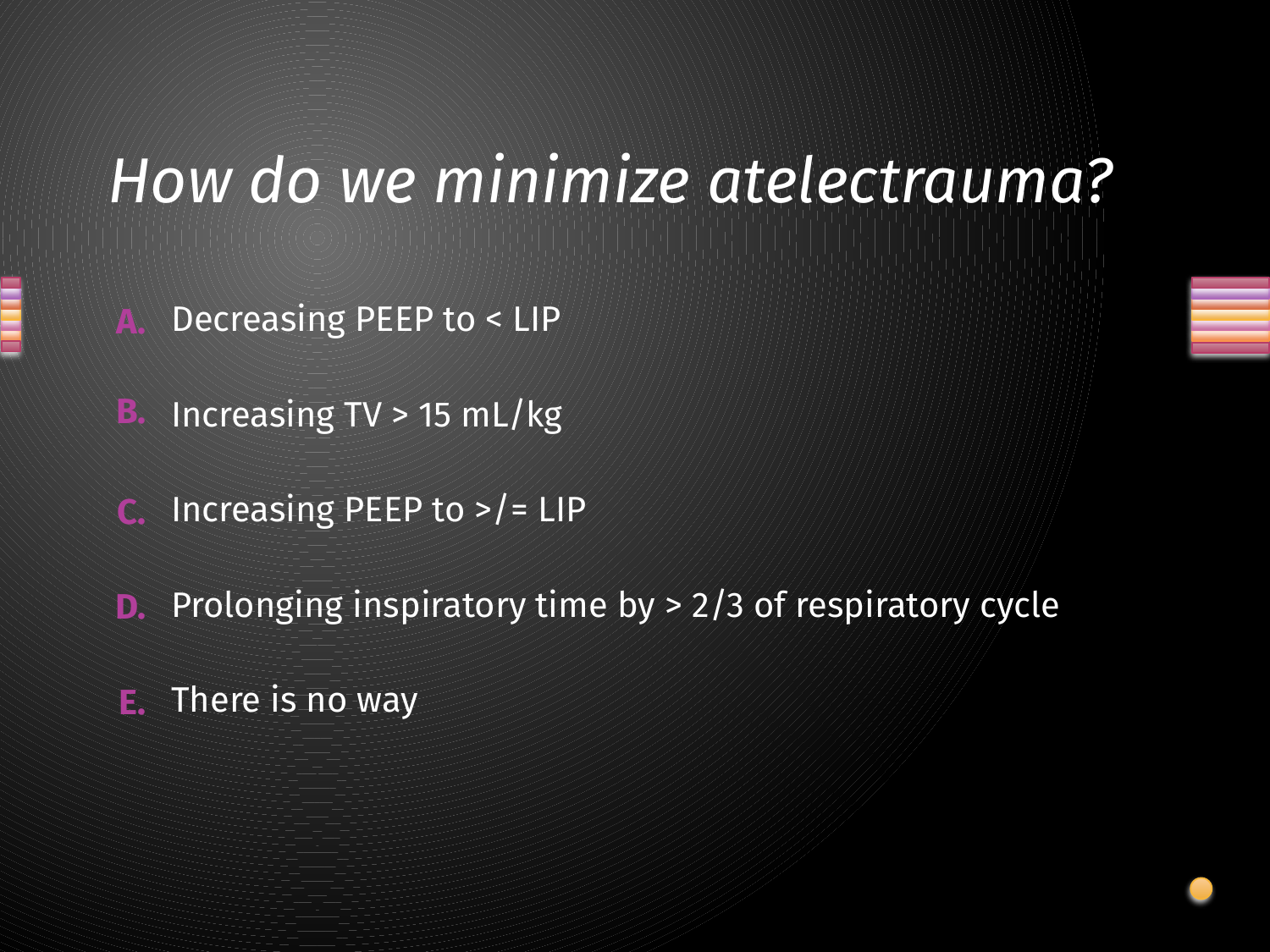

# How do we minimize atelectrauma?
Decreasing PEEP to < LIP
Increasing TV > 15 mL/kg
Increasing PEEP to >/= LIP
Prolonging inspiratory time by > 2/3 of respiratory cycle
There is no way